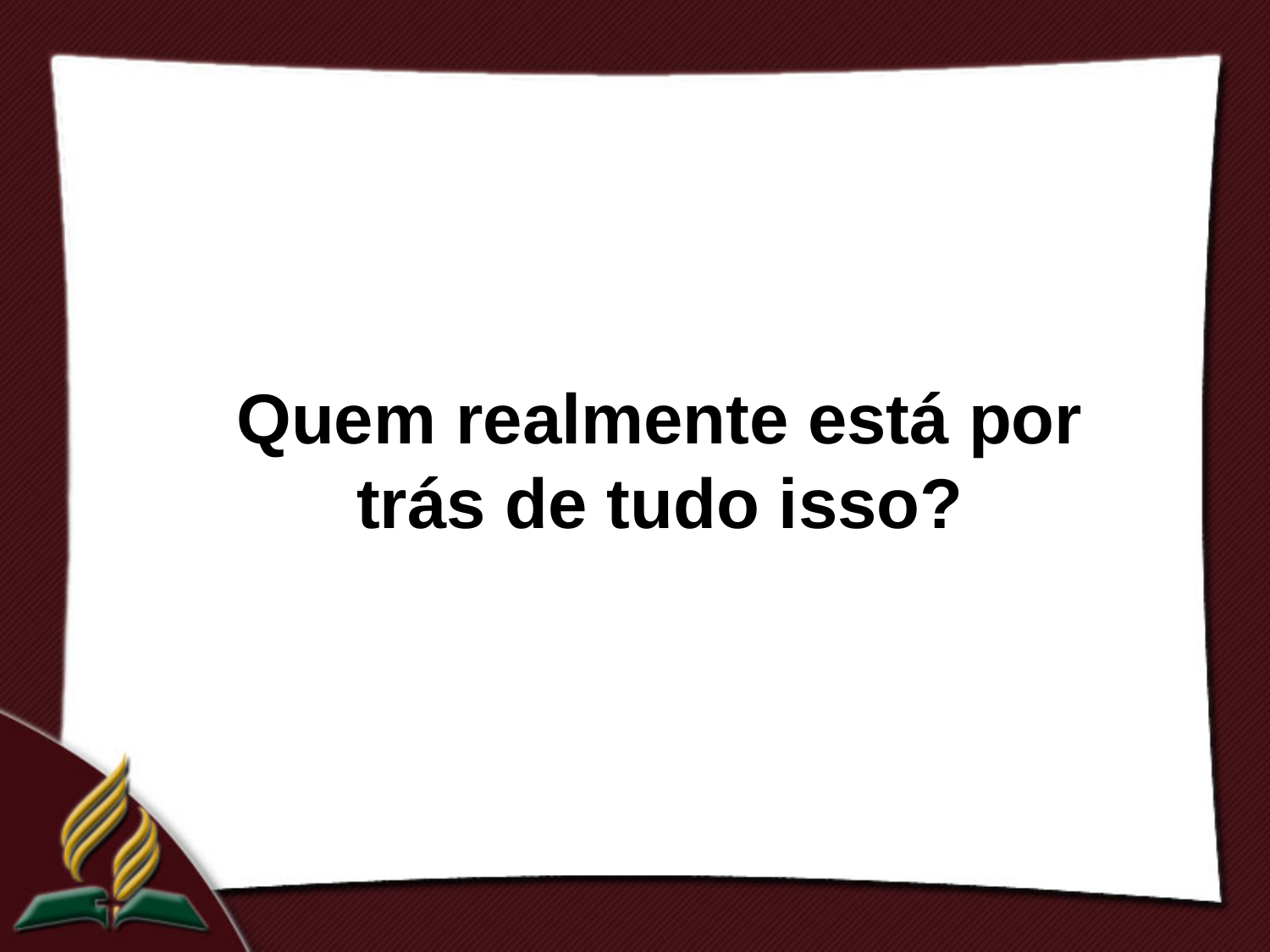

Quem realmente está por trás de tudo isso?